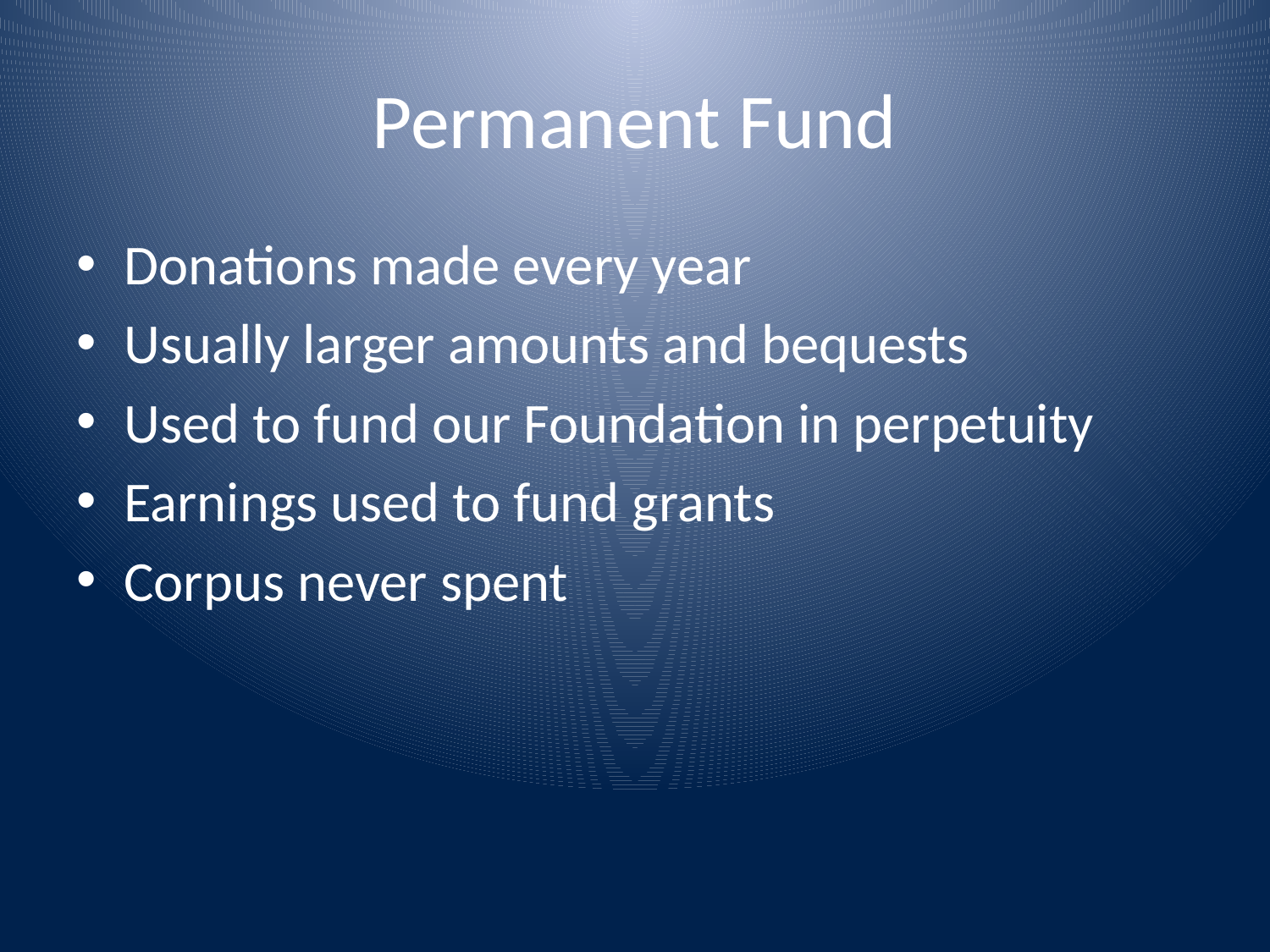

# Permanent Fund
Donations made every year
Usually larger amounts and bequests
Used to fund our Foundation in perpetuity
Earnings used to fund grants
Corpus never spent